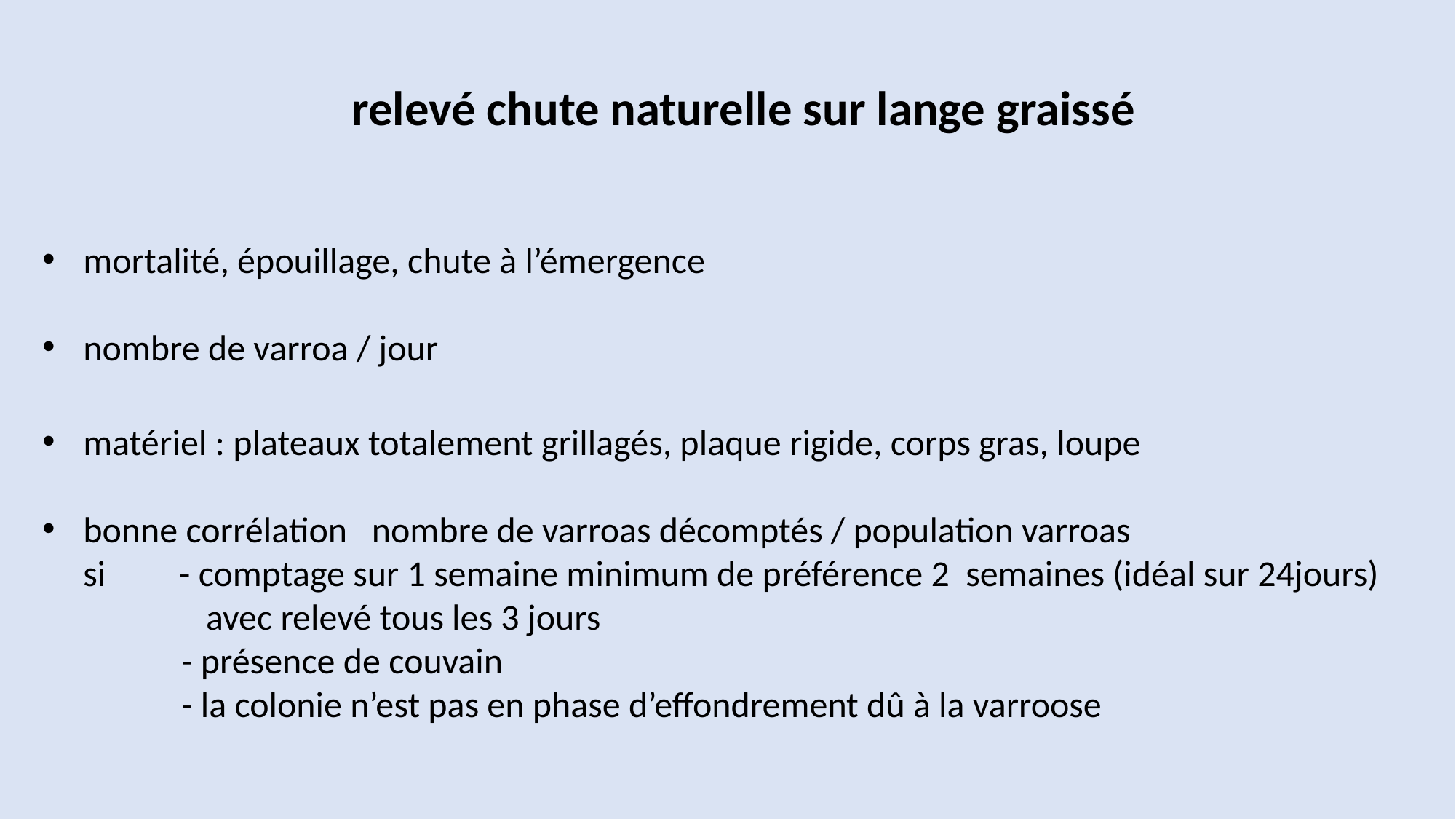

relevé chute naturelle sur lange graissé

mortalité, épouillage, chute à l’émergence

nombre de varroa / jour

matériel : plateaux totalement grillagés, plaque rigide, corps gras, loupe

bonne corrélation   nombre de varroas décomptés / population varroas
     si         - comptage sur 1 semaine minimum de préférence 2  semaines (idéal sur 24jours)
                    avec relevé tous les 3 jours
                 - présence de couvain
                 - la colonie n’est pas en phase d’effondrement dû à la varroose